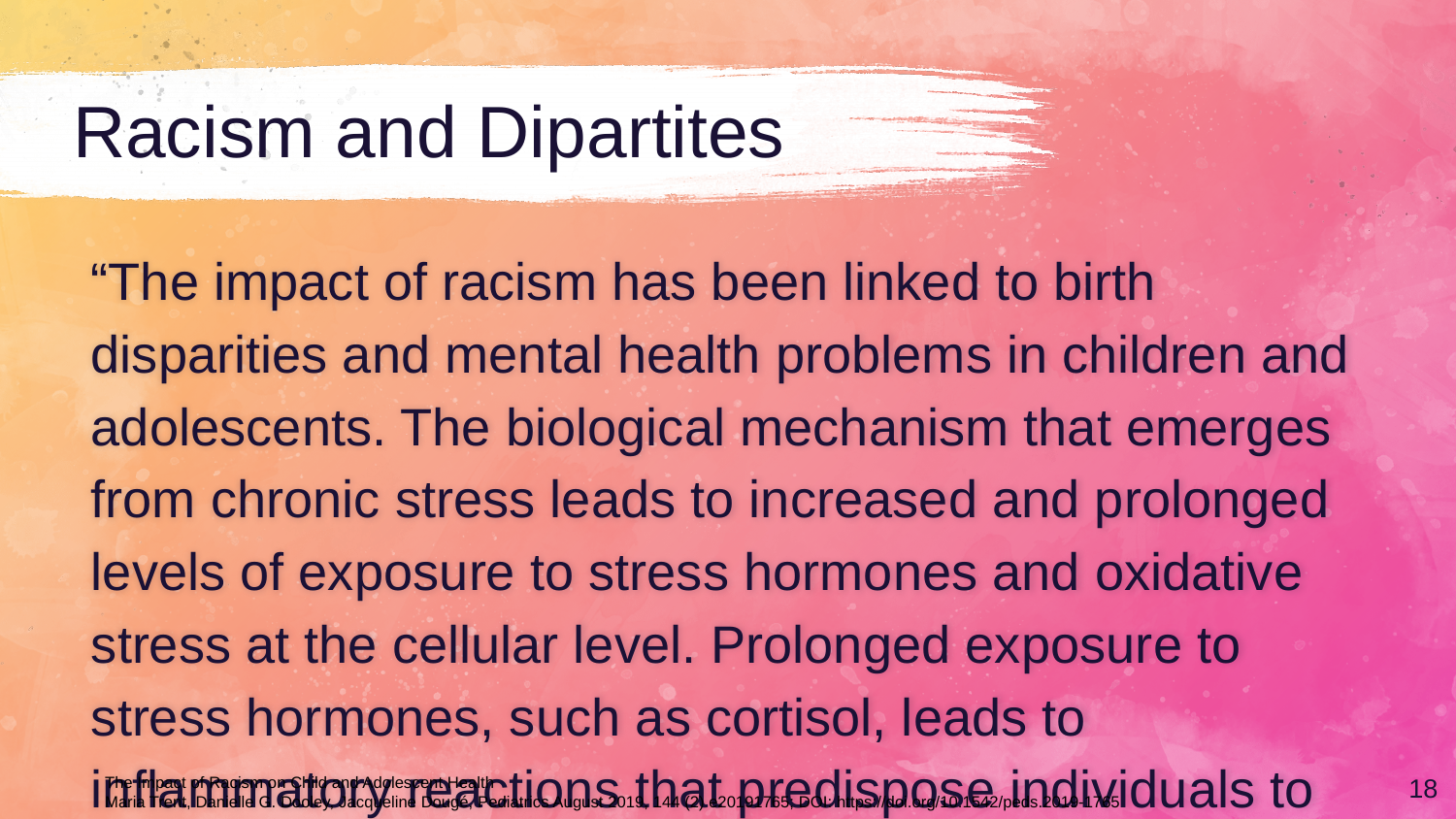

# Racism and Dipartites
“The impact of racism has been linked to birth disparities and mental health problems in children and adolescents. The biological mechanism that emerges from chronic stress leads to increased and prolonged levels of exposure to stress hormones and oxidative stress at the cellular level. Prolonged exposure to stress hormones, such as cortisol, leads to inflammatory reactions that predispose individuals to chronic disease.”
18
The Impact of Racism on Child and Adolescent Health
Maria Trent, Danielle G. Dooley, Jacqueline Dougé, Pediatrics August 2019, 144 (2) e20191765; DOI: https://doi.org/10.1542/peds.2019-1765